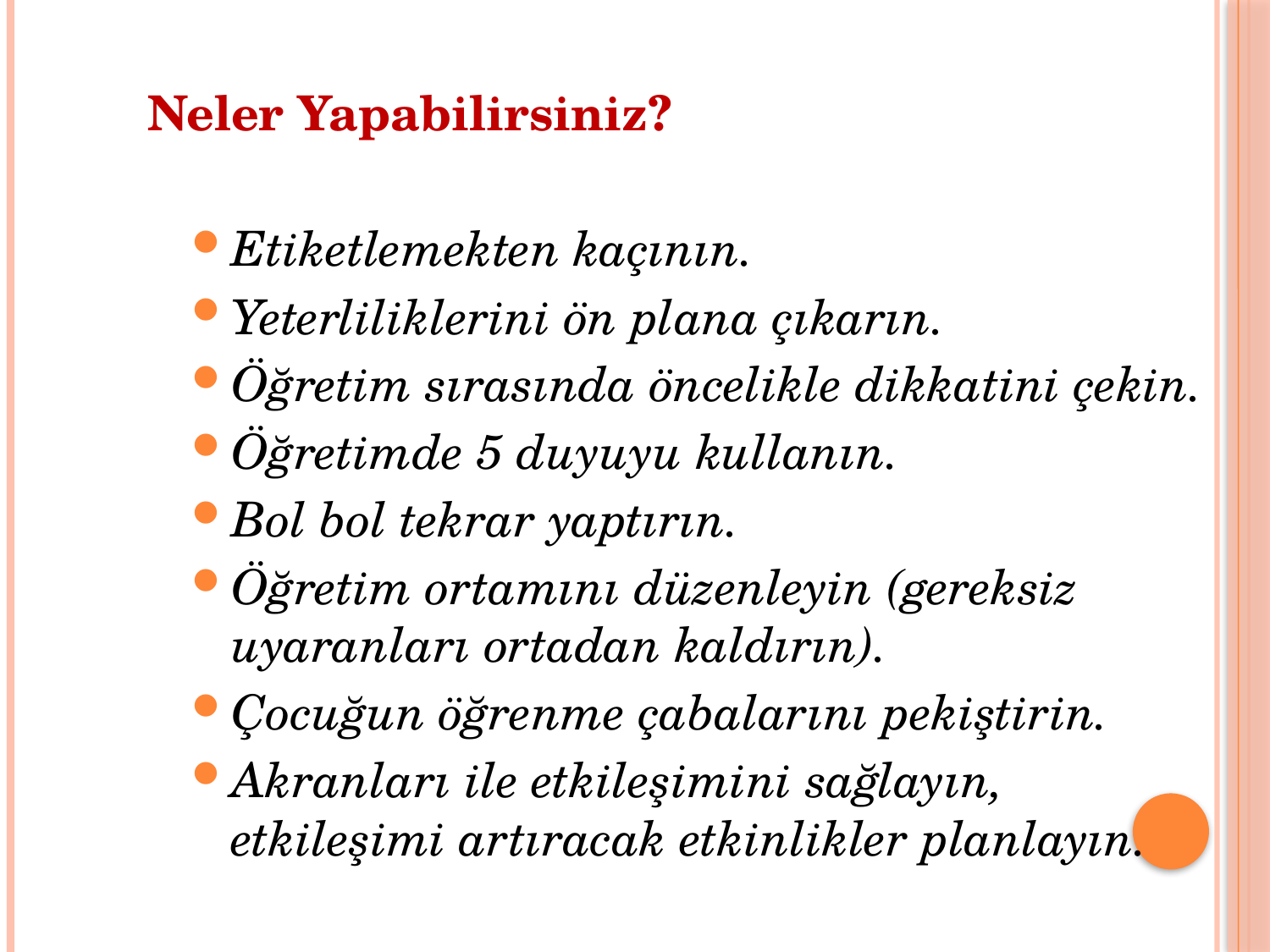

Neler Yapabilirsiniz?

Etiketlemekten kaçının.
Yeterliliklerini ön plana çıkarın.
Öğretim sırasında öncelikle dikkatini çekin.
Öğretimde 5 duyuyu kullanın.
Bol bol tekrar yaptırın.
Öğretim ortamını düzenleyin (gereksiz uyaranları ortadan kaldırın).
Çocuğun öğrenme çabalarını pekiştirin.
Akranları ile etkileşimini sağlayın, etkileşimi artıracak etkinlikler planlayın.

10